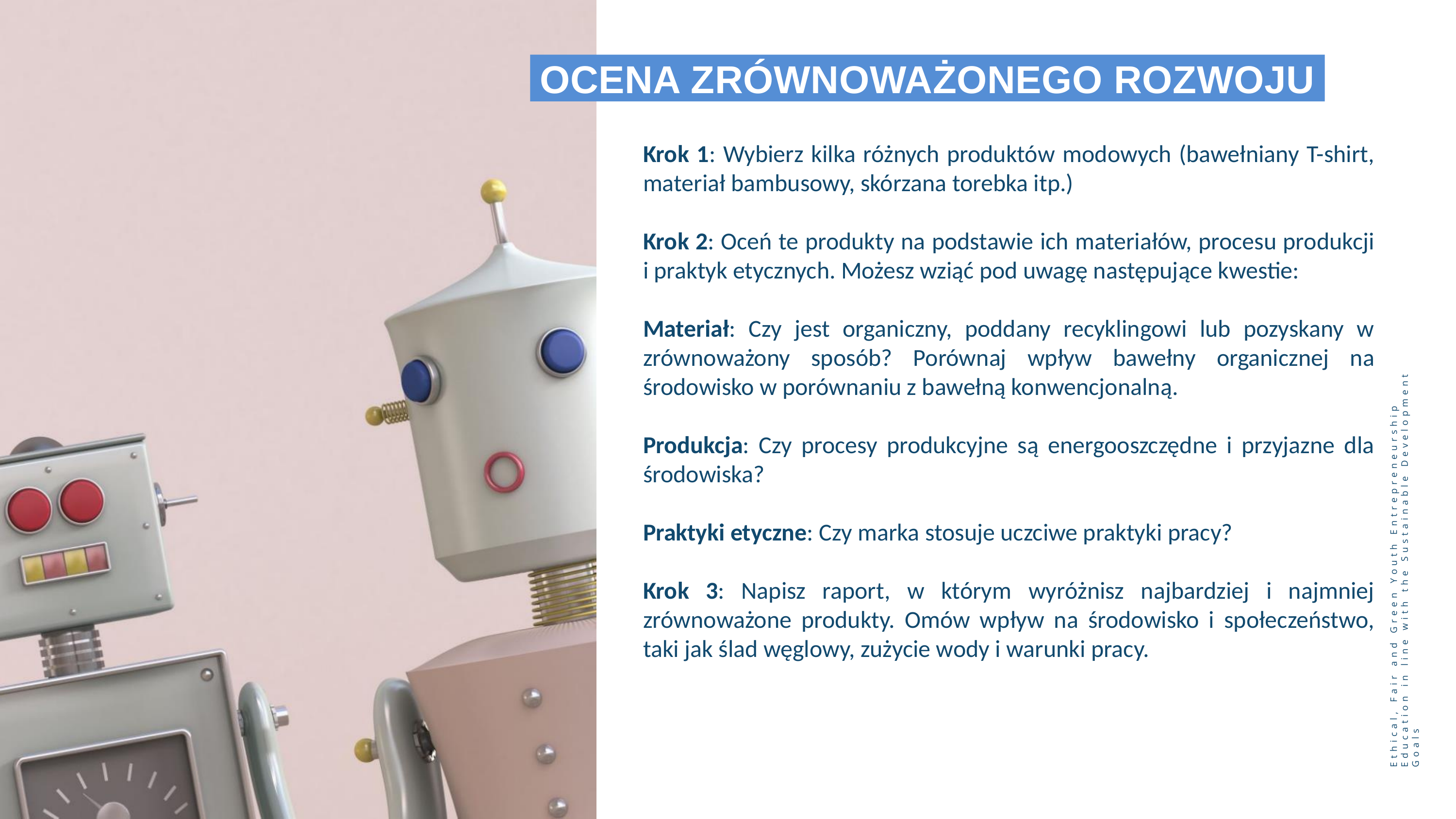

OCENA ZRÓWNOWAŻONEGO ROZWOJU
Krok 1: Wybierz kilka różnych produktów modowych (bawełniany T-shirt, materiał bambusowy, skórzana torebka itp.)

Krok 2: Oceń te produkty na podstawie ich materiałów, procesu produkcji i praktyk etycznych. Możesz wziąć pod uwagę następujące kwestie:

Materiał: Czy jest organiczny, poddany recyklingowi lub pozyskany w zrównoważony sposób? Porównaj wpływ bawełny organicznej na środowisko w porównaniu z bawełną konwencjonalną.

Produkcja: Czy procesy produkcyjne są energooszczędne i przyjazne dla środowiska?

Praktyki etyczne: Czy marka stosuje uczciwe praktyki pracy?

Krok 3: Napisz raport, w którym wyróżnisz najbardziej i najmniej zrównoważone produkty. Omów wpływ na środowisko i społeczeństwo, taki jak ślad węglowy, zużycie wody i warunki pracy.
Ethical, Fair and Green Youth Entrepreneurship Education in line with the Sustainable Development Goals